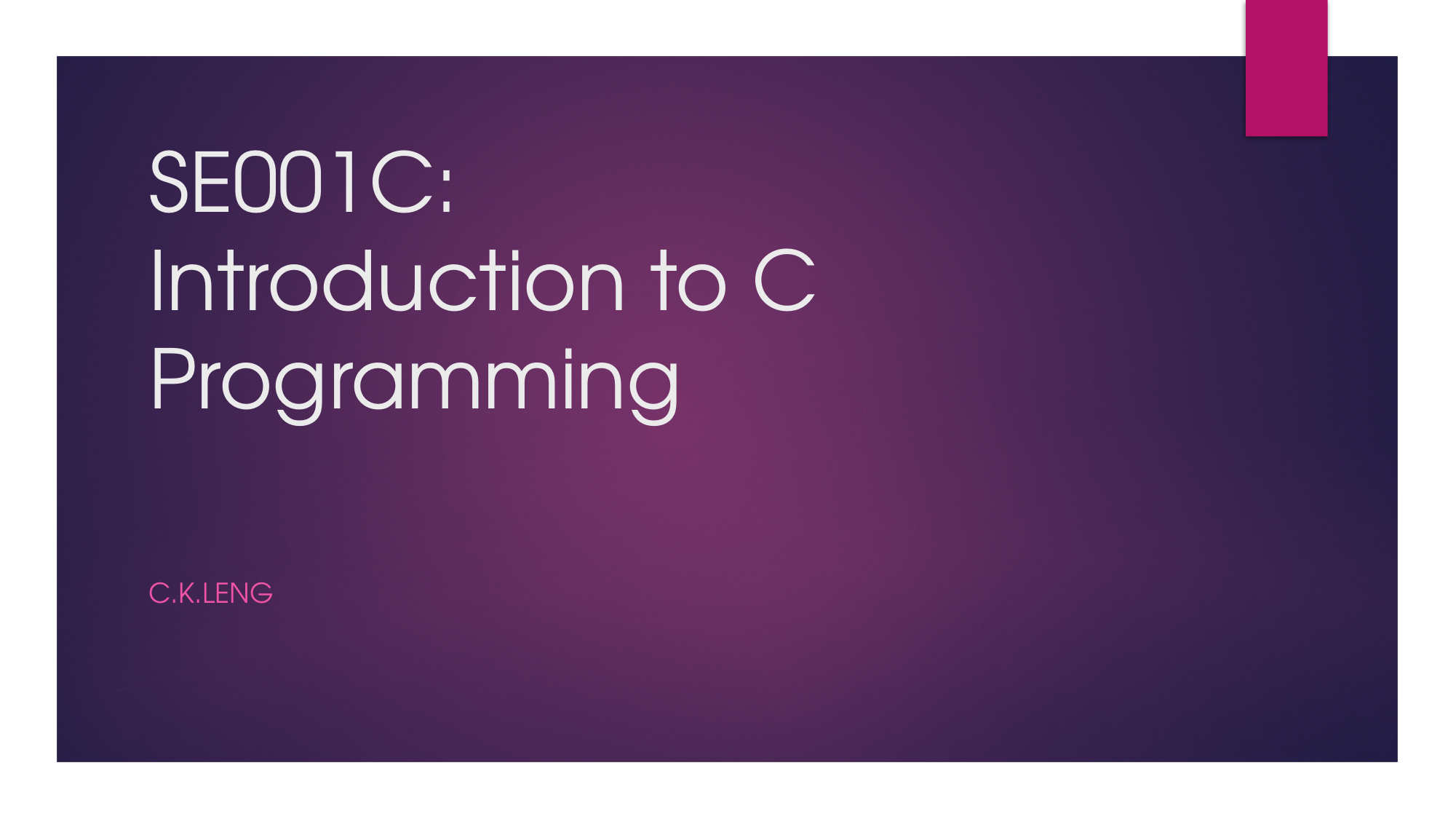

# SE001C: Introduction to C Programming
C.K.Leng